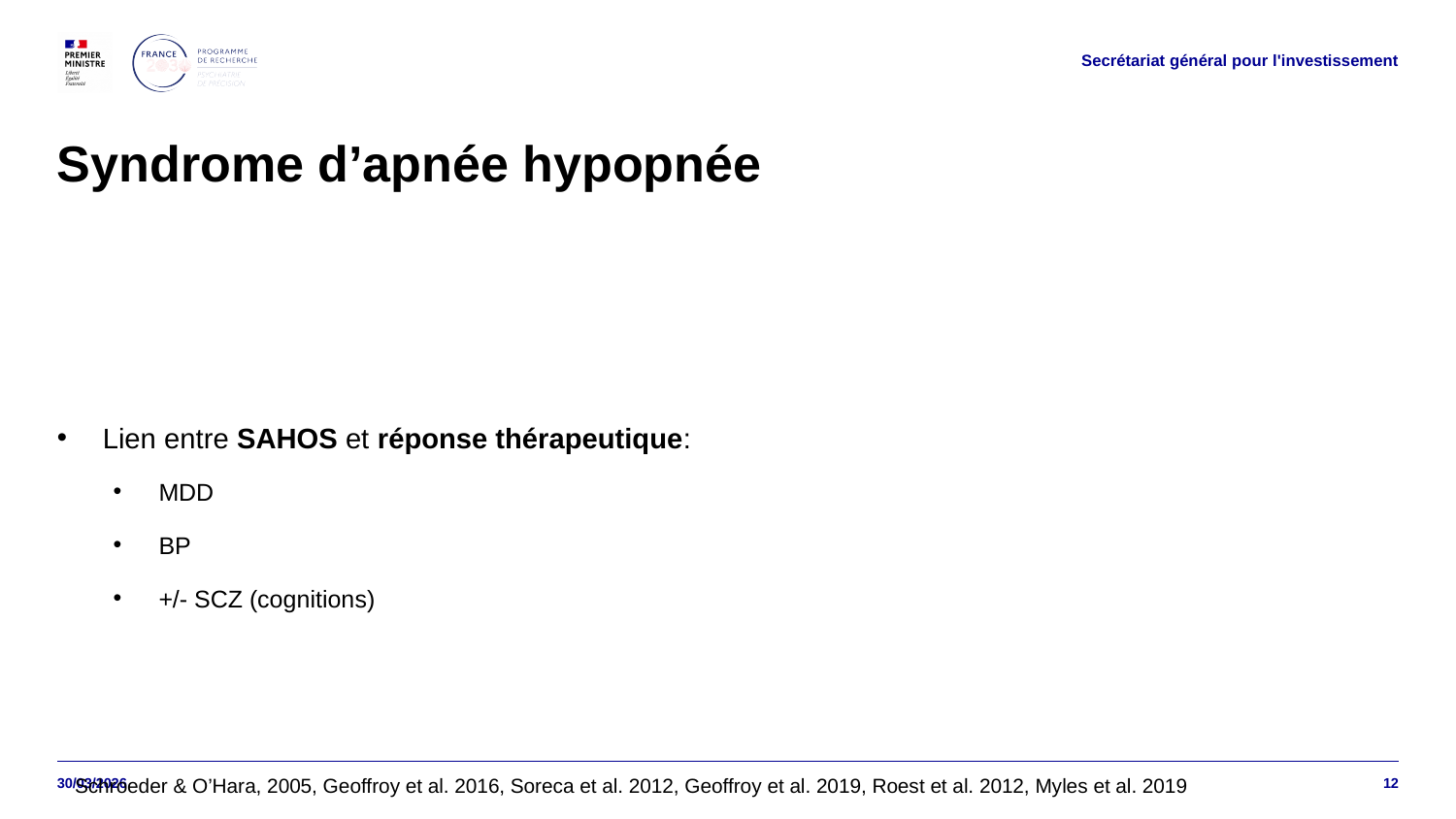

Secrétariat général pour l'investissement
# Syndrome d’apnée hypopnée
Lien entre SAHOS et réponse thérapeutique:
MDD
BP
+/- SCZ (cognitions)
30/03/2026
12
Schroeder & O’Hara, 2005, Geoffroy et al. 2016, Soreca et al. 2012, Geoffroy et al. 2019, Roest et al. 2012, Myles et al. 2019